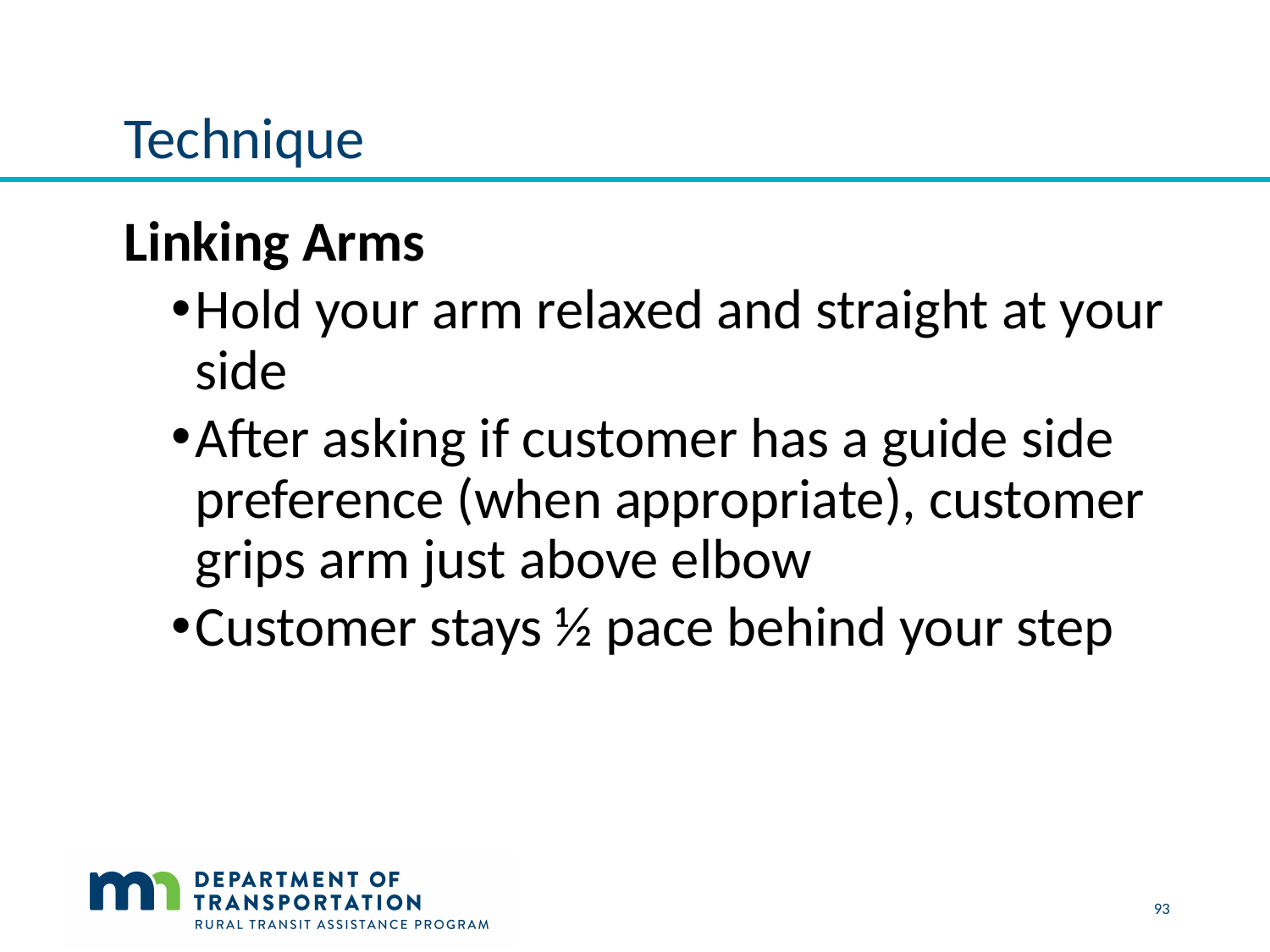

# Technique
Linking Arms
Hold your arm relaxed and straight at your side
After asking if customer has a guide side preference (when appropriate), customer grips arm just above elbow
Customer stays ½ pace behind your step

  93